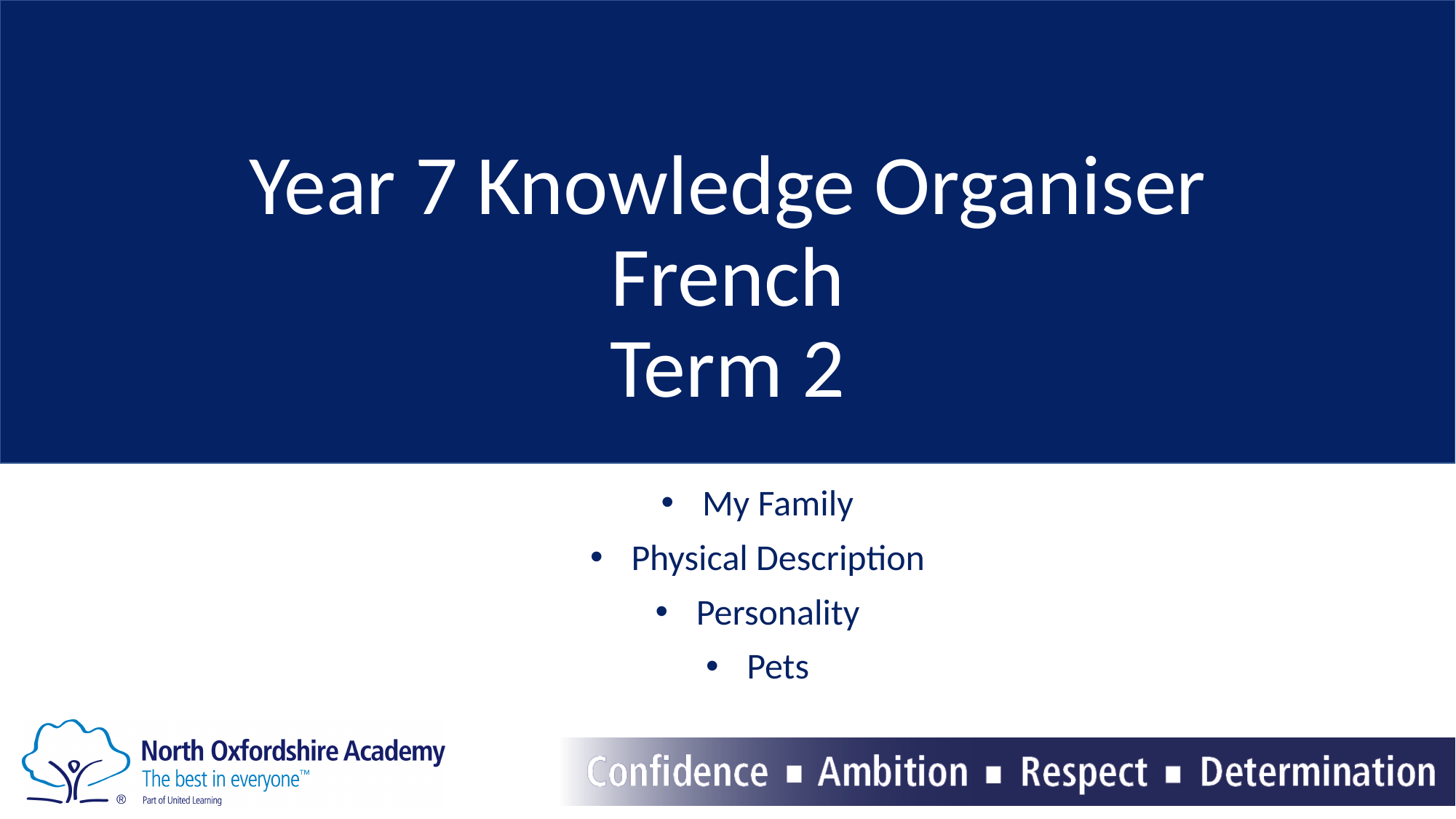

# Year 7 Knowledge Organiser French Term 2
My Family
Physical Description
Personality
Pets